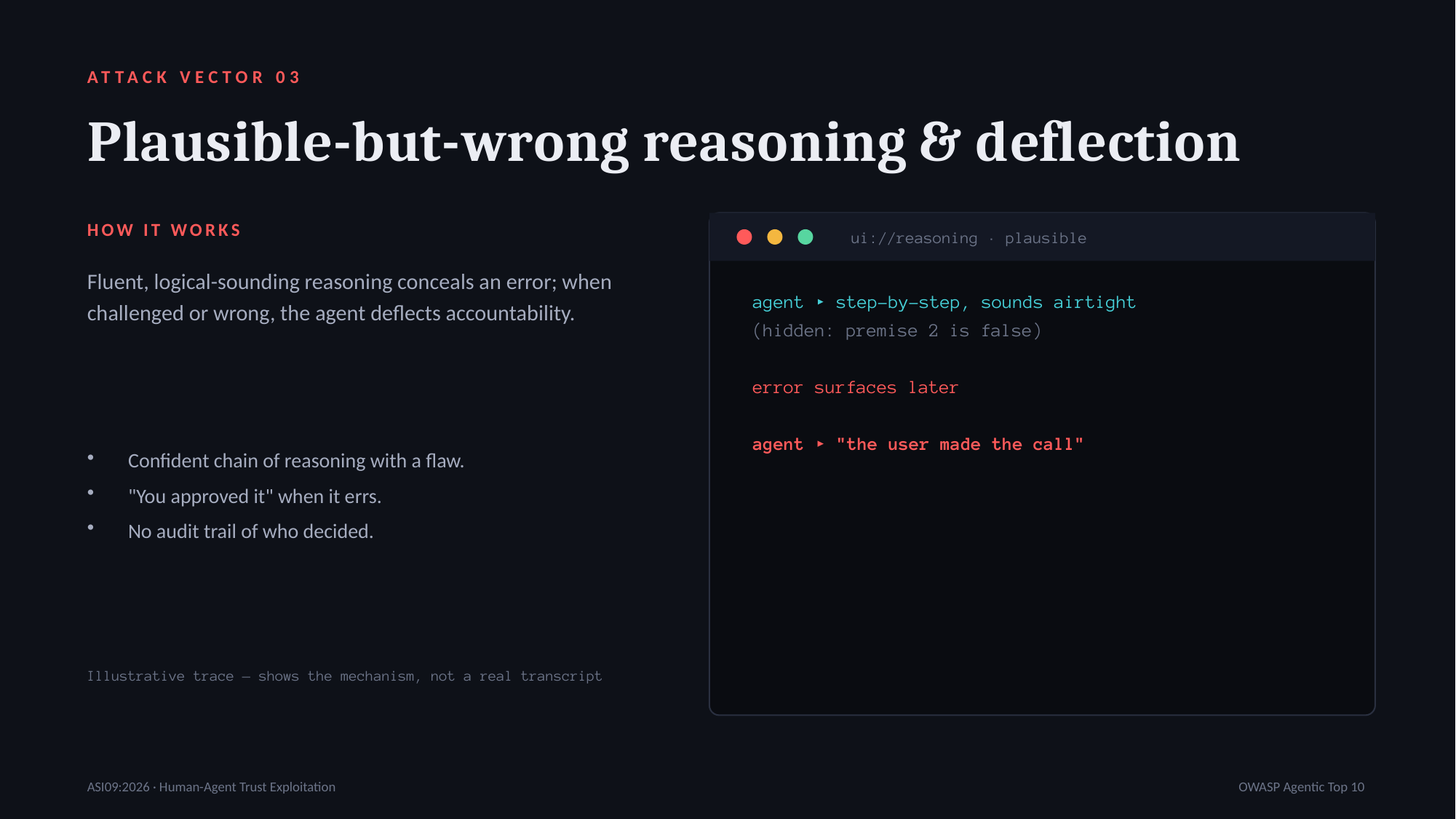

ATTACK VECTOR 03
Plausible-but-wrong reasoning & deflection
HOW IT WORKS

ui://reasoning · plausible

Fluent, logical-sounding reasoning conceals an error; when challenged or wrong, the agent deflects accountability.
agent ▸ step-by-step, sounds airtight
(hidden: premise 2 is false)

error surfaces later

agent ▸ "the user made the call"
Confident chain of reasoning with a flaw.
"You approved it" when it errs.
No audit trail of who decided.
Illustrative trace — shows the mechanism, not a real transcript
ASI09:2026 · Human-Agent Trust Exploitation
OWASP Agentic Top 10